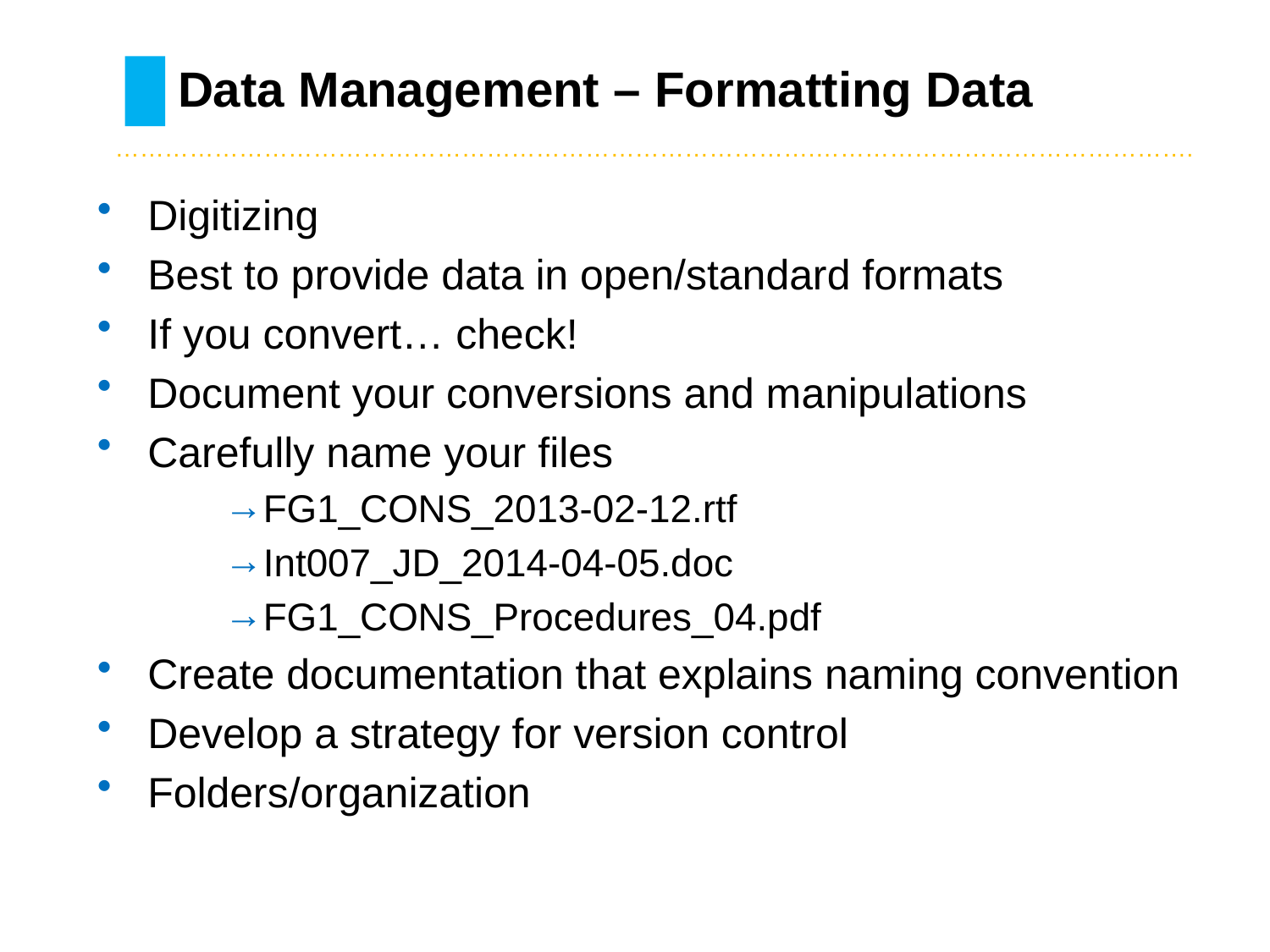

# Data Management – Formatting Data
………………………………………………………………………….……………………………………….
Digitizing
Best to provide data in open/standard formats
If you convert… check!
Document your conversions and manipulations
Carefully name your files
FG1_CONS_2013-02-12.rtf
Int007_JD_2014-04-05.doc
FG1_CONS_Procedures_04.pdf
Create documentation that explains naming convention
Develop a strategy for version control
Folders/organization